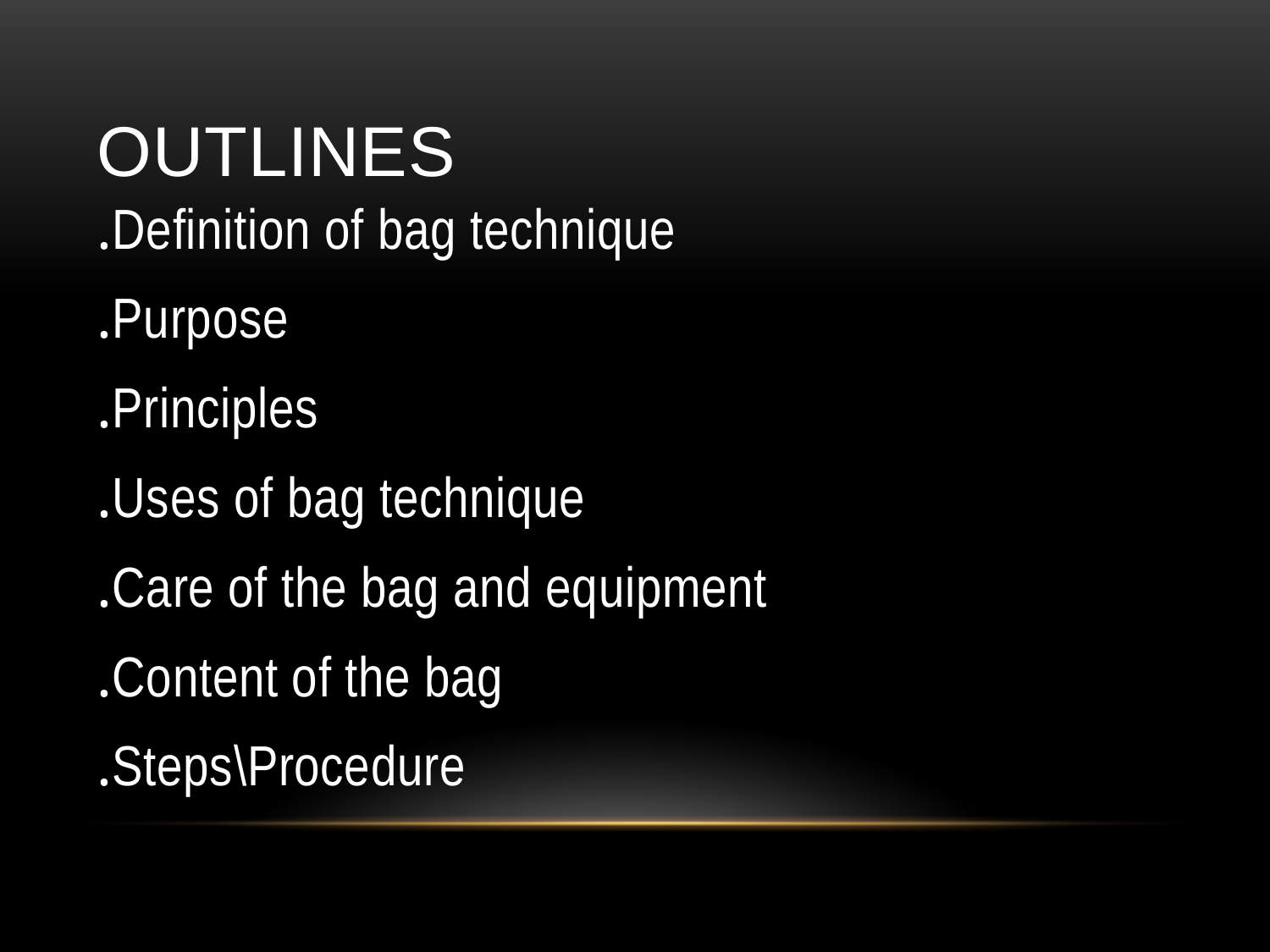

# Outlines
Definition of bag technique.
Purpose.
Principles.
Uses of bag technique.
Care of the bag and equipment.
Content of the bag.
Steps\Procedure.